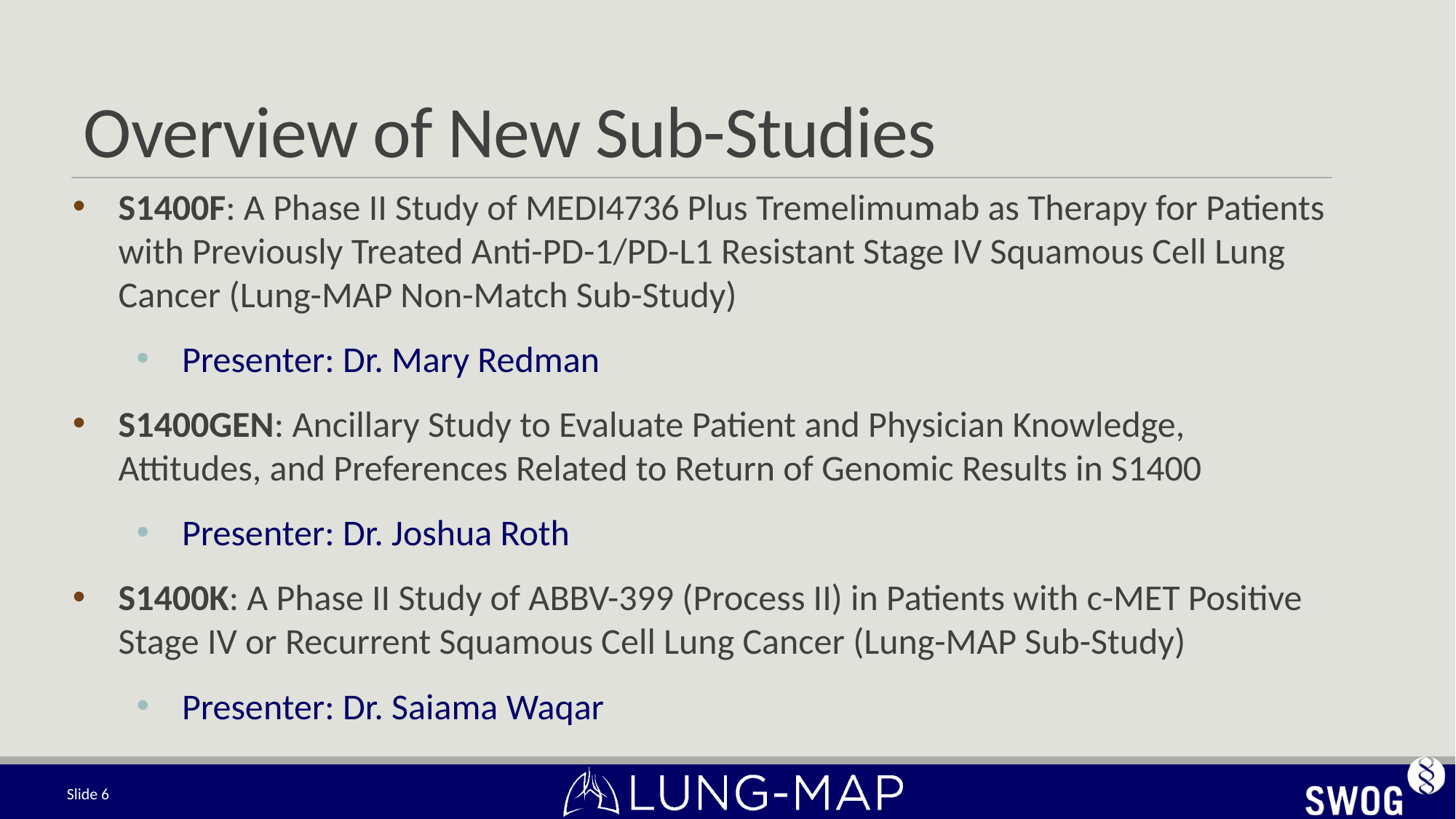

# Overview of New Sub-Studies
S1400F: A Phase II Study of MEDI4736 Plus Tremelimumab as Therapy for Patients with Previously Treated Anti-PD-1/PD-L1 Resistant Stage IV Squamous Cell Lung Cancer (Lung-MAP Non-Match Sub-Study)
Presenter: Dr. Mary Redman
S1400GEN: Ancillary Study to Evaluate Patient and Physician Knowledge, Attitudes, and Preferences Related to Return of Genomic Results in S1400
Presenter: Dr. Joshua Roth
S1400K: A Phase II Study of ABBV-399 (Process II) in Patients with c-MET Positive Stage IV or Recurrent Squamous Cell Lung Cancer (Lung-MAP Sub-Study)
Presenter: Dr. Saiama Waqar
Slide 6